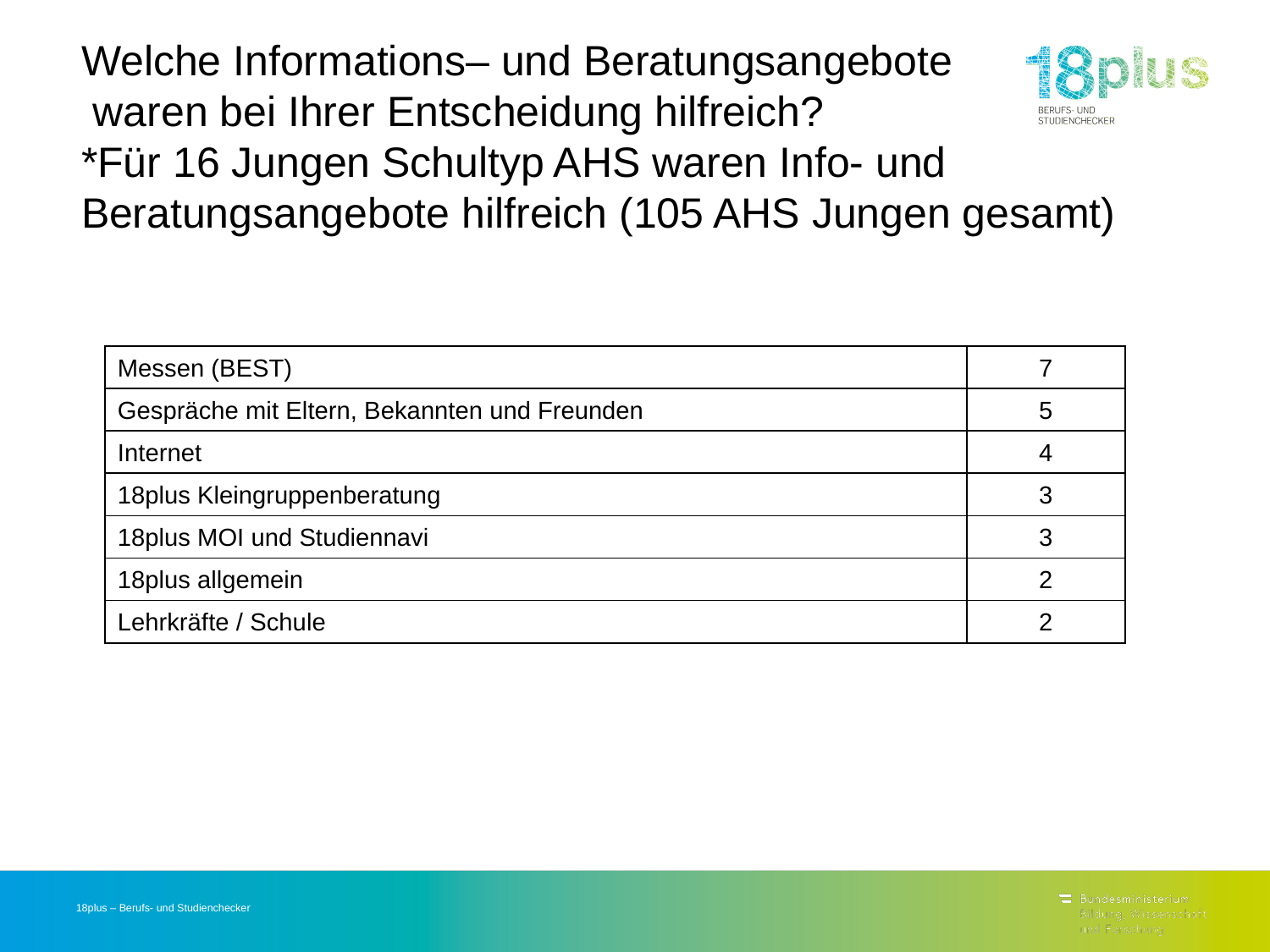

# Welche Informations– und Beratungsangebote waren bei Ihrer Entscheidung hilfreich? *Für 16 Jungen Schultyp AHS waren Info- und Beratungsangebote hilfreich (105 AHS Jungen gesamt)
| Messen (BEST) | 7 |
| --- | --- |
| Gespräche mit Eltern, Bekannten und Freunden | 5 |
| Internet | 4 |
| 18plus Kleingruppenberatung | 3 |
| 18plus MOI und Studiennavi | 3 |
| 18plus allgemein | 2 |
| Lehrkräfte / Schule | 2 |
18plus – Berufs- und Studienchecker